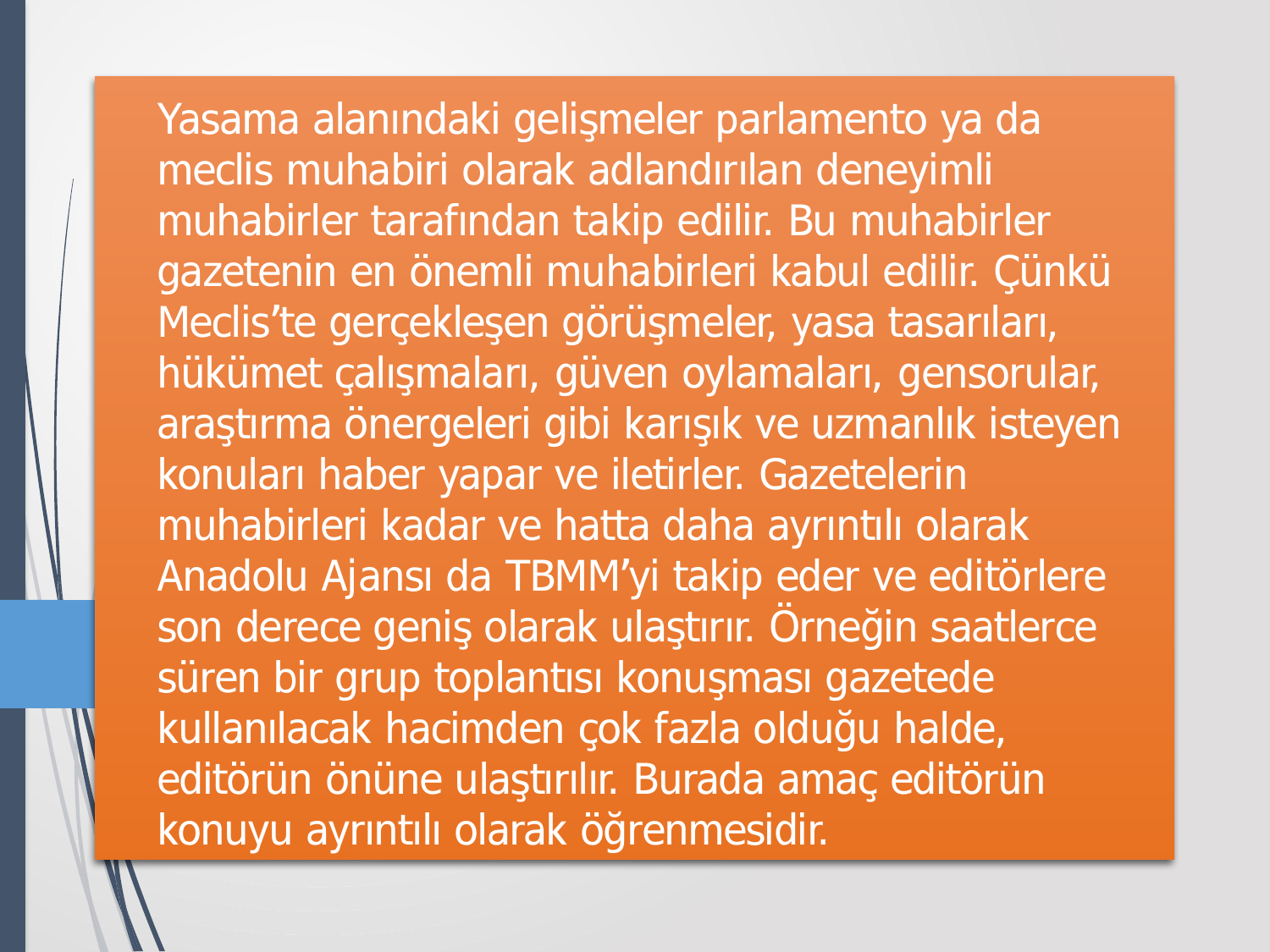

# Yasama alanındaki gelişmeler parlamento ya da meclis muhabiri olarak adlandırılan deneyimli muhabirler tarafından takip edilir. Bu muhabirler gazetenin en önemli muhabirleri kabul edilir. Çünkü Meclis’te gerçekleşen görüşmeler, yasa tasarıları, hükümet çalışmaları, güven oylamaları, gensorular, araştırma önergeleri gibi karışık ve uzmanlık isteyen konuları haber yapar ve iletirler. Gazetelerin muhabirleri kadar ve hatta daha ayrıntılı olarak Anadolu Ajansı da TBMM’yi takip eder ve editörlere son derece geniş olarak ulaştırır. Örneğin saatlerce süren bir grup toplantısı konuşması gazetede kullanılacak hacimden çok fazla olduğu halde, editörün önüne ulaştırılır. Burada amaç editörün konuyu ayrıntılı olarak öğrenmesidir.